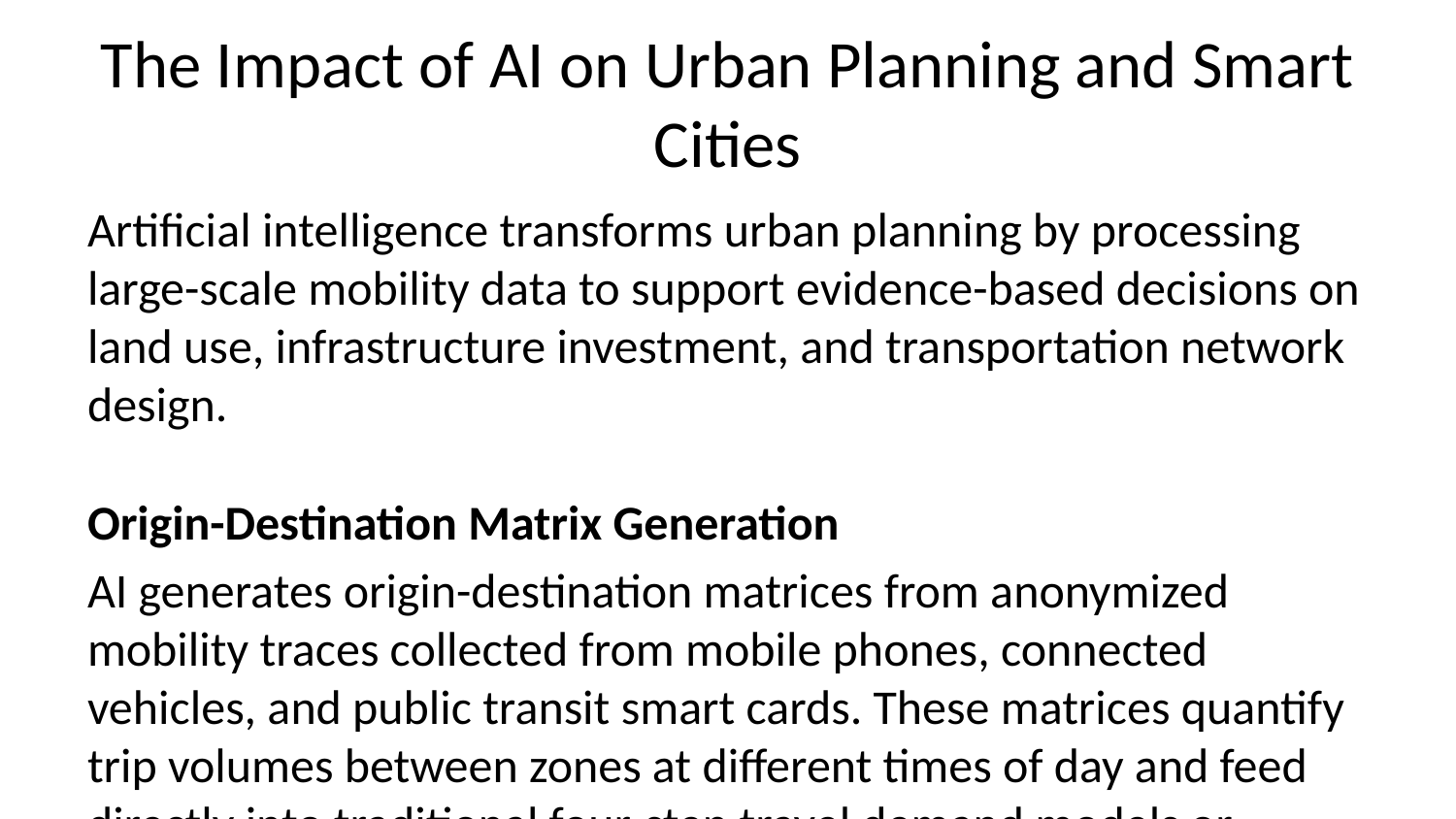

# The Impact of AI on Urban Planning and Smart Cities
Artificial intelligence transforms urban planning by processing large-scale mobility data to support evidence-based decisions on land use, infrastructure investment, and transportation network design.
Origin-Destination Matrix Generation
AI generates origin-destination matrices from anonymized mobility traces collected from mobile phones, connected vehicles, and public transit smart cards. These matrices quantify trip volumes between zones at different times of day and feed directly into traditional four-step travel demand models or activity-based models.
Example
Singapore Land Transport Authority uses AI-derived origin-destination patterns from anonymized mobile data and fare card records to calibrate citywide transport models and guide long-term infrastructure planning.
Simulation of Policy Interventions
Agent-based models simulate thousands of individual travelers under various policy scenarios. Generative adversarial networks create synthetic yet realistic mobility scenarios to stress-test interventions such as new transit lines, congestion charges, or parking restrictions before physical implementation.
Example
The UrbanSim project integrates AI-generated synthetic populations and behavioral models to evaluate land-use and transportation policy alternatives in dozens of metropolitan regions worldwide.
Vehicle-to-Infrastructure Communication
Vehicle-to-infrastructure protocols transmit real-time occupancy and flow data over 5G networks to edge computing nodes. These nodes perform localized congestion pricing calculations and dynamically allocate curb space for loading zones, bus stops, or emergency access.
Example
Singapore Smart Nation initiative deploys extensive vehicle-to-infrastructure communication combined with AI analytics to optimize traffic flow, implement dynamic pricing, and adjust land-use allocations in response to changing mobility patterns.